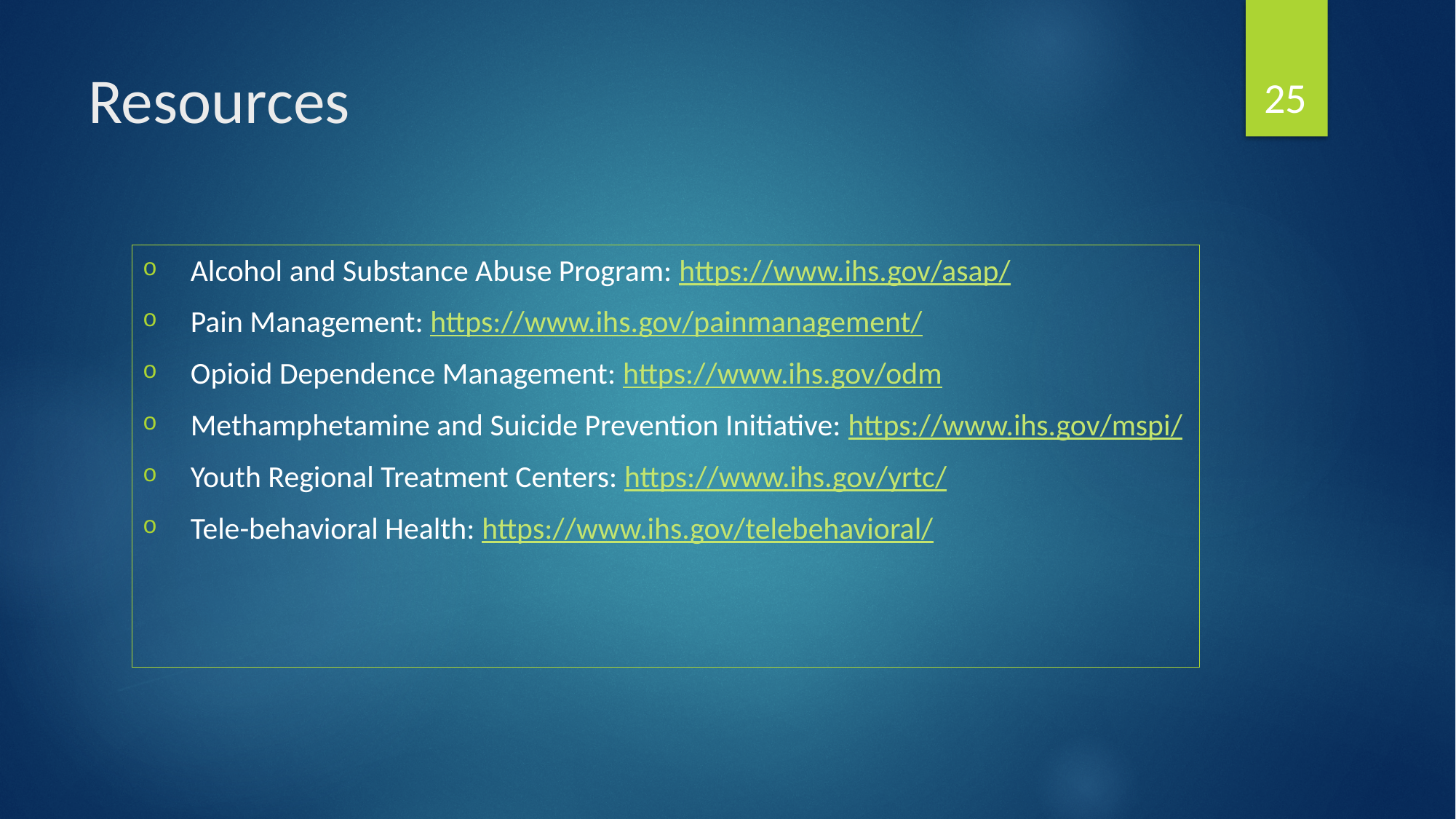

25
# Resources
 Alcohol and Substance Abuse Program: https://www.ihs.gov/asap/
 Pain Management: https://www.ihs.gov/painmanagement/
 Opioid Dependence Management: https://www.ihs.gov/odm
 Methamphetamine and Suicide Prevention Initiative: https://www.ihs.gov/mspi/
 Youth Regional Treatment Centers: https://www.ihs.gov/yrtc/
 Tele-behavioral Health: https://www.ihs.gov/telebehavioral/